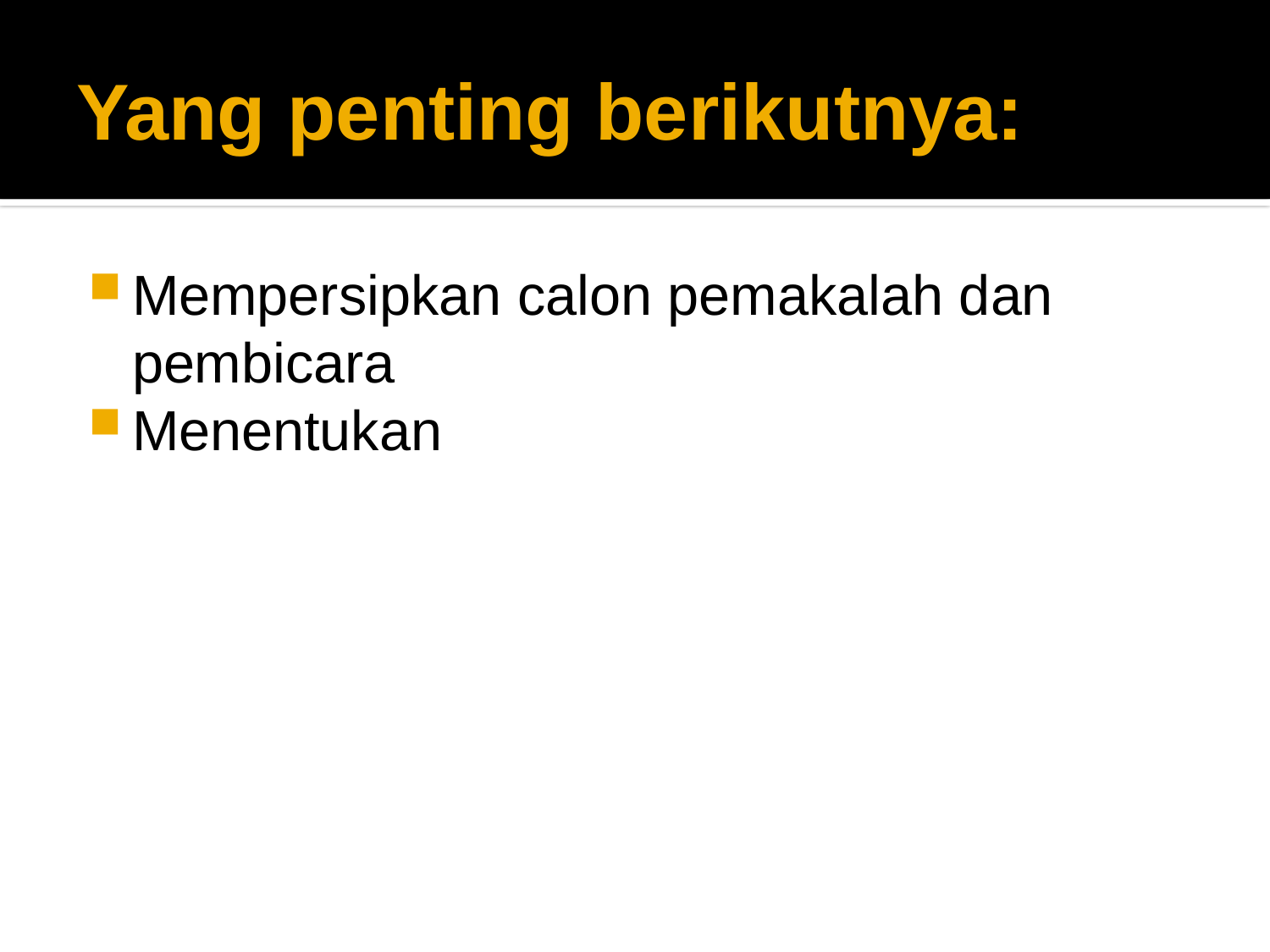

# Yang penting berikutnya:
Mempersipkan calon pemakalah dan pembicara
Menentukan